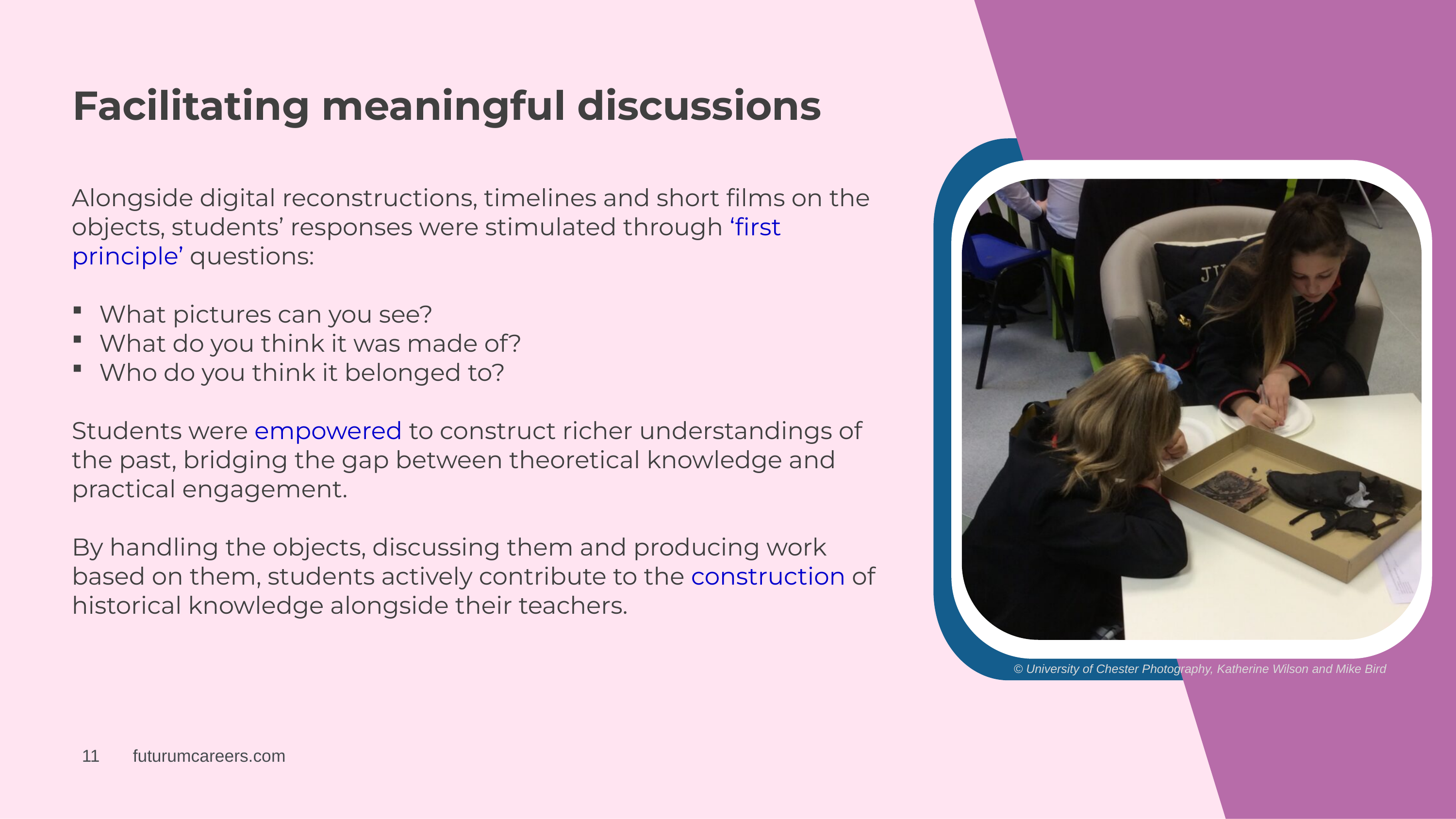

Facilitating meaningful discussions

Alongside digital reconstructions, timelines and short films on the objects, students’ responses were stimulated through ‘first principle’ questions:

What pictures can you see?
What do you think it was made of?
Who do you think it belonged to?

Students were empowered to construct richer understandings of the past, bridging the gap between theoretical knowledge and practical engagement.

By handling the objects, discussing them and producing work based on them, students actively contribute to the construction of historical knowledge alongside their teachers.

© University of Chester Photography, Katherine Wilson and Mike Bird
11       futurumcareers.com